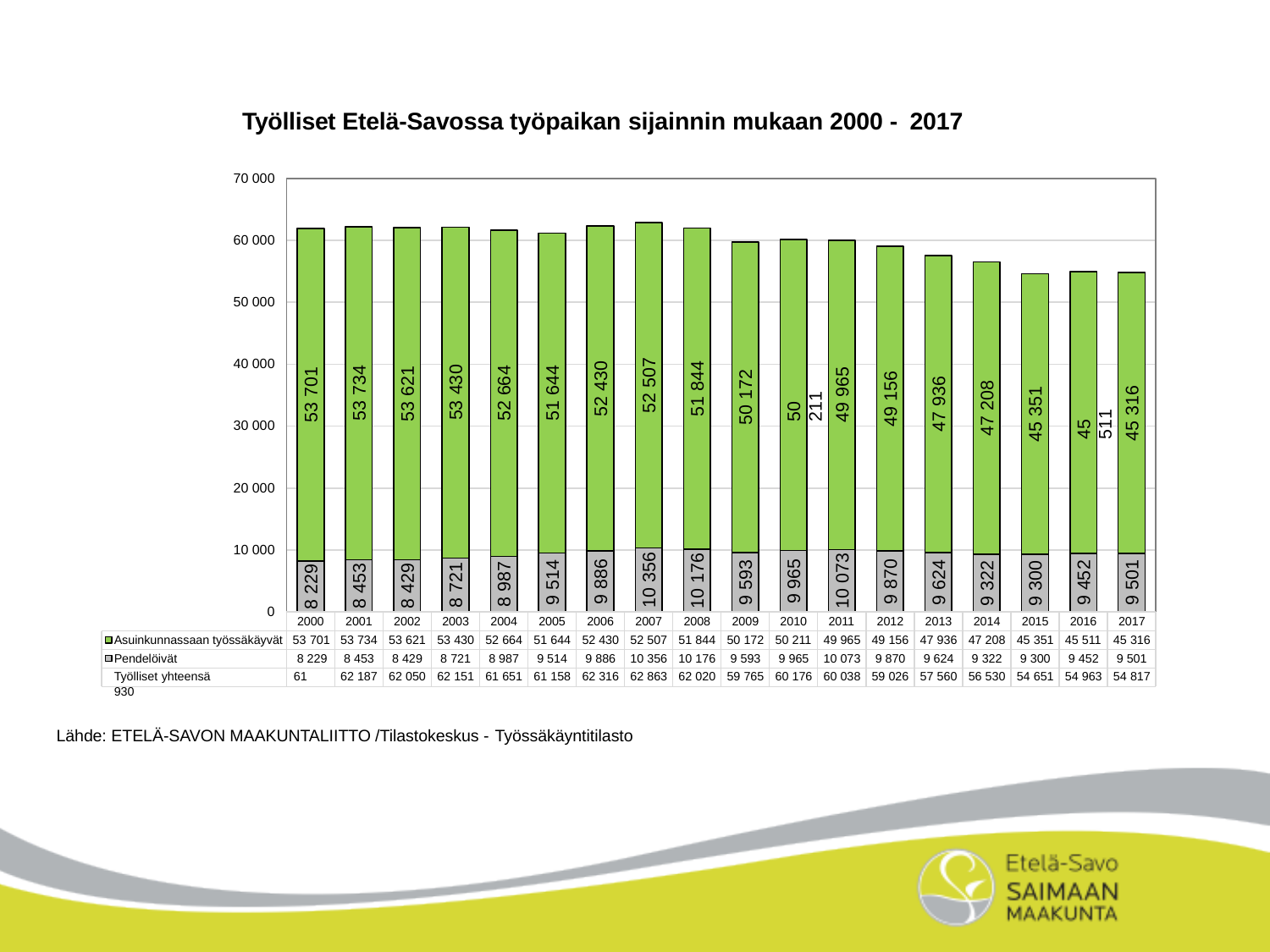

Työlliset Etelä-Savossa työpaikan sijainnin mukaan 2000 - 2017
70 000

60 000

50 000

40 000
52 507
52 430
51 844
53 430
51 644
52 664
53 734

53 621
53 701
49 965
50 211
50 172
49 156
47 936
47 208
45 316
45 511
45 351
30 000

20 000

10 000

10 356
10 176
10 073

9 965
9 870
9 886

9 624
9 593
9 514
9 501
9 452
9 322
9 300

8 987

8 721
8 453
8 429
8 229
0

2000
2001
2002
2003
2004
2005
2006
2007
2008
2009
2010
2011
2012
2013
2014
2015
2016
2017

Asuinkunnassaan työssäkäyvät   53 701
Pendelöivät	8 229
Työlliset yhteensä	61 930
53 734
53 621
53 430
52 664
51 644
52 430
52 507
51 844
50 172
50 211
49 965
49 156
47 936
47 208
45 351
45 511
45 316

8 453
8 429
8 721
8 987
9 514
9 886
10 356
10 176
9 593
9 965
10 073
9 870
9 624
9 322
9 300
9 452
9 501

62 187
62 050
62 151
61 651
61 158
62 316
62 863
62 020
59 765
60 176
60 038
59 026
57 560
56 530
54 651
54 963
54 817

Lähde: ETELÄ-SAVON MAAKUNTALIITTO /Tilastokeskus - Työssäkäyntitilasto